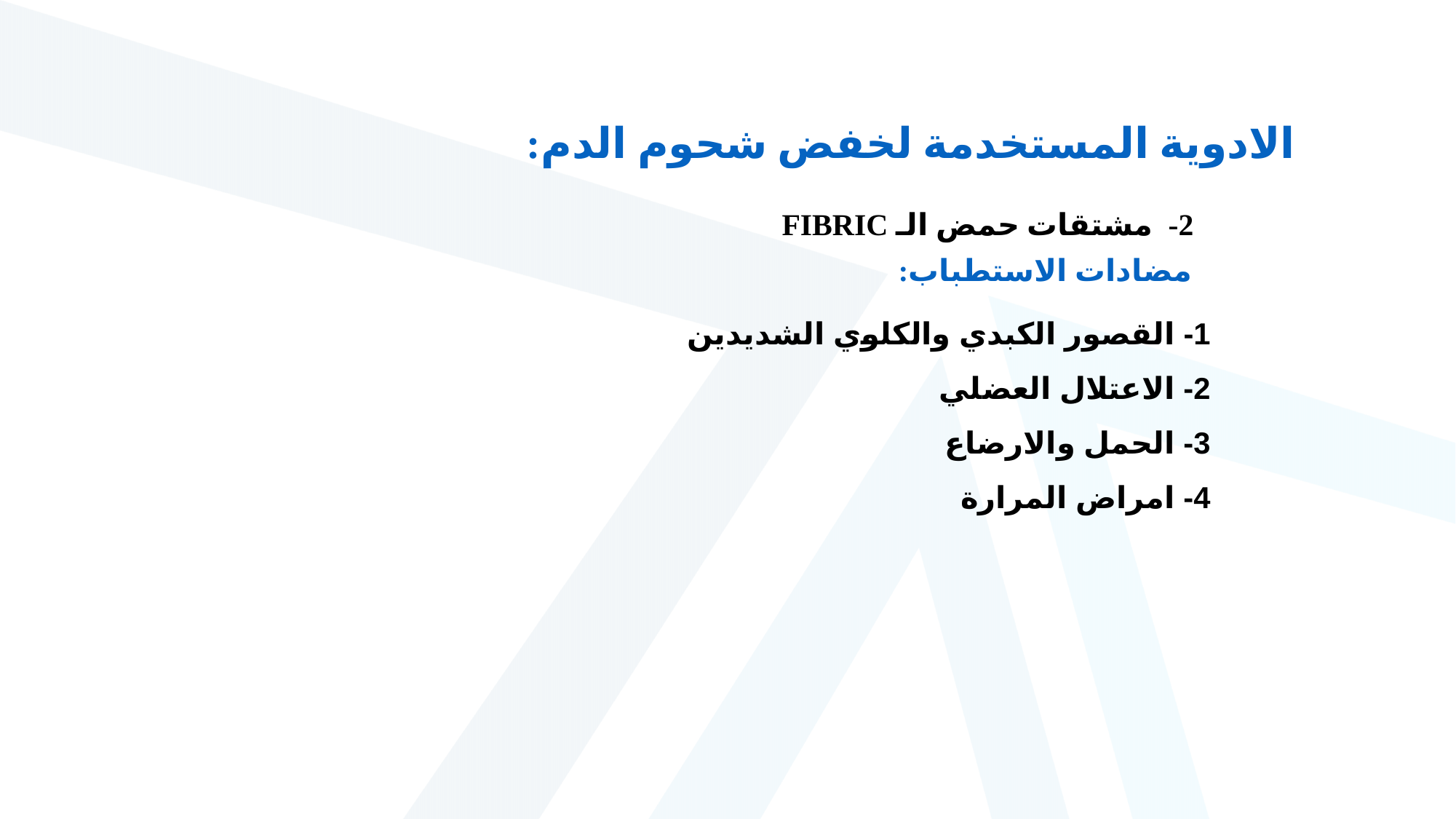

الادوية المستخدمة لخفض شحوم الدم:
2-  مشتقات حمض الـ FIBRIC
مضادات الاستطباب:
1- القصور الكبدي والكلوي الشديدين
2- الاعتلال العضلي
3- الحمل والارضاع
4- امراض المرارة